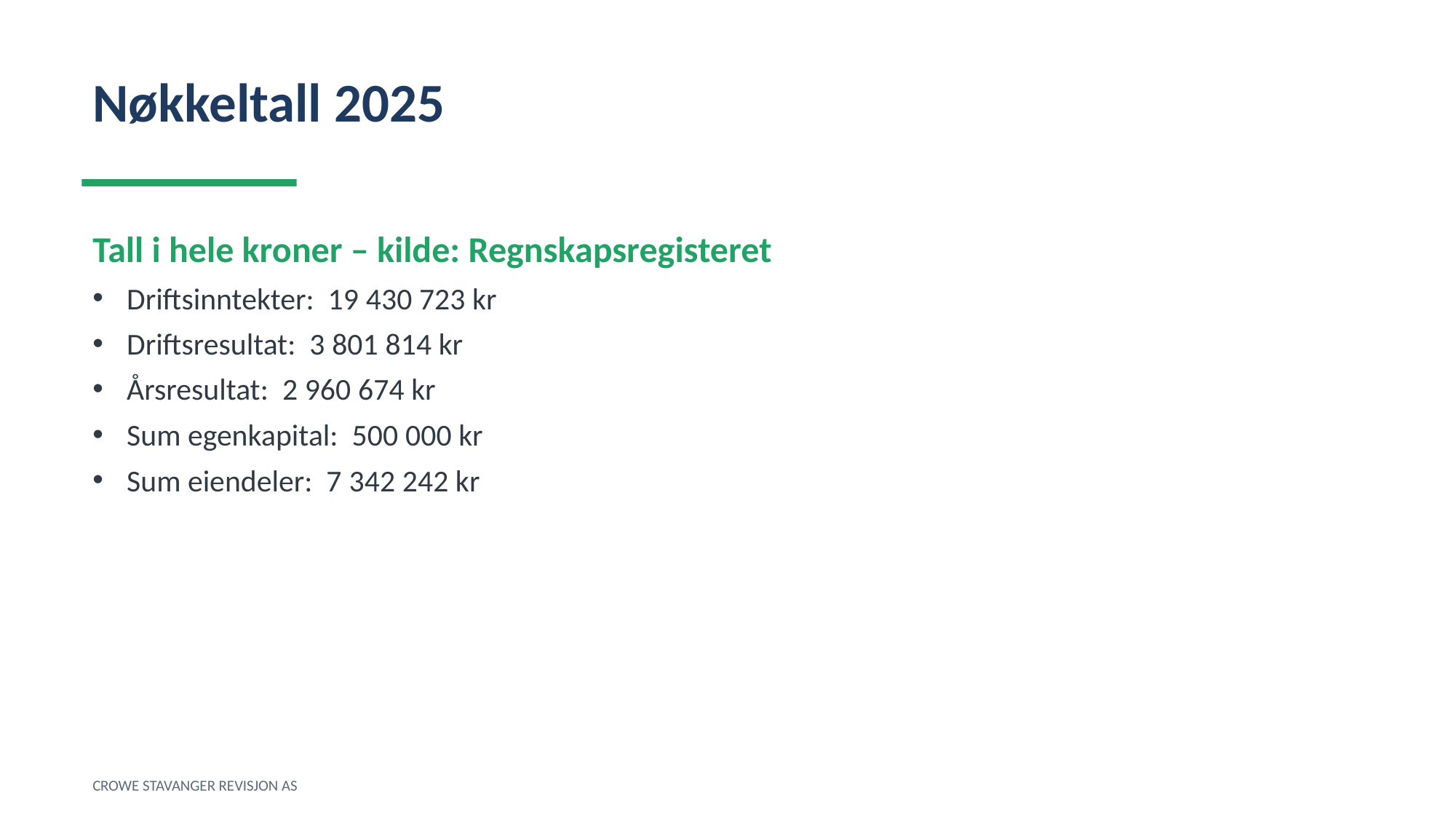

Nøkkeltall 2025

Tall i hele kroner – kilde: Regnskapsregisteret
Driftsinntekter:  19 430 723 kr
Driftsresultat:  3 801 814 kr
Årsresultat:  2 960 674 kr
Sum egenkapital:  500 000 kr
Sum eiendeler:  7 342 242 kr
CROWE STAVANGER REVISJON AS